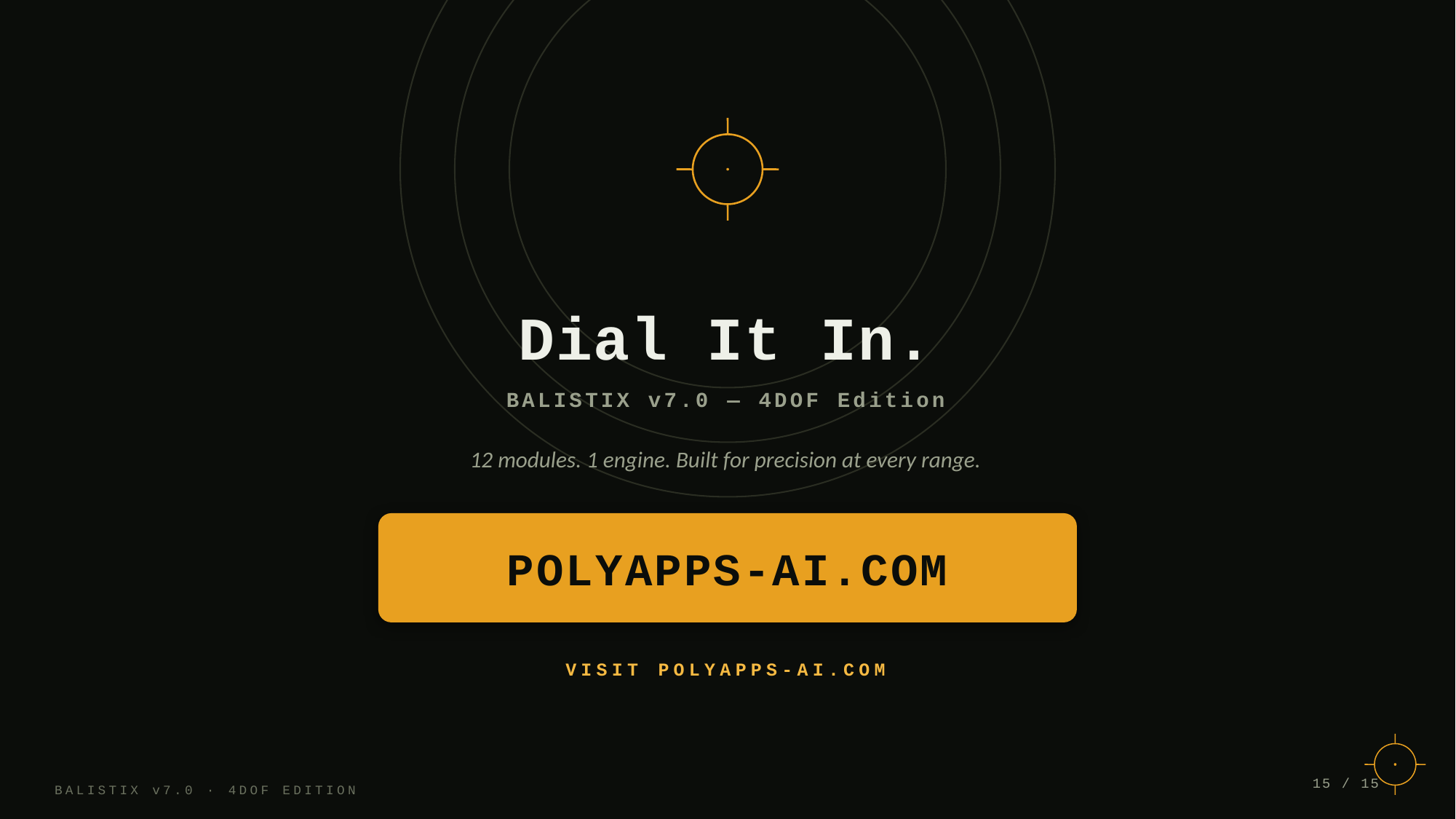

Dial It In.
BALISTIX v7.0 — 4DOF Edition
12 modules. 1 engine. Built for precision at every range.

POLYAPPS-AI.COM
VISIT POLYAPPS-AI.COM

15 / 15
BALISTIX v7.0 · 4DOF EDITION